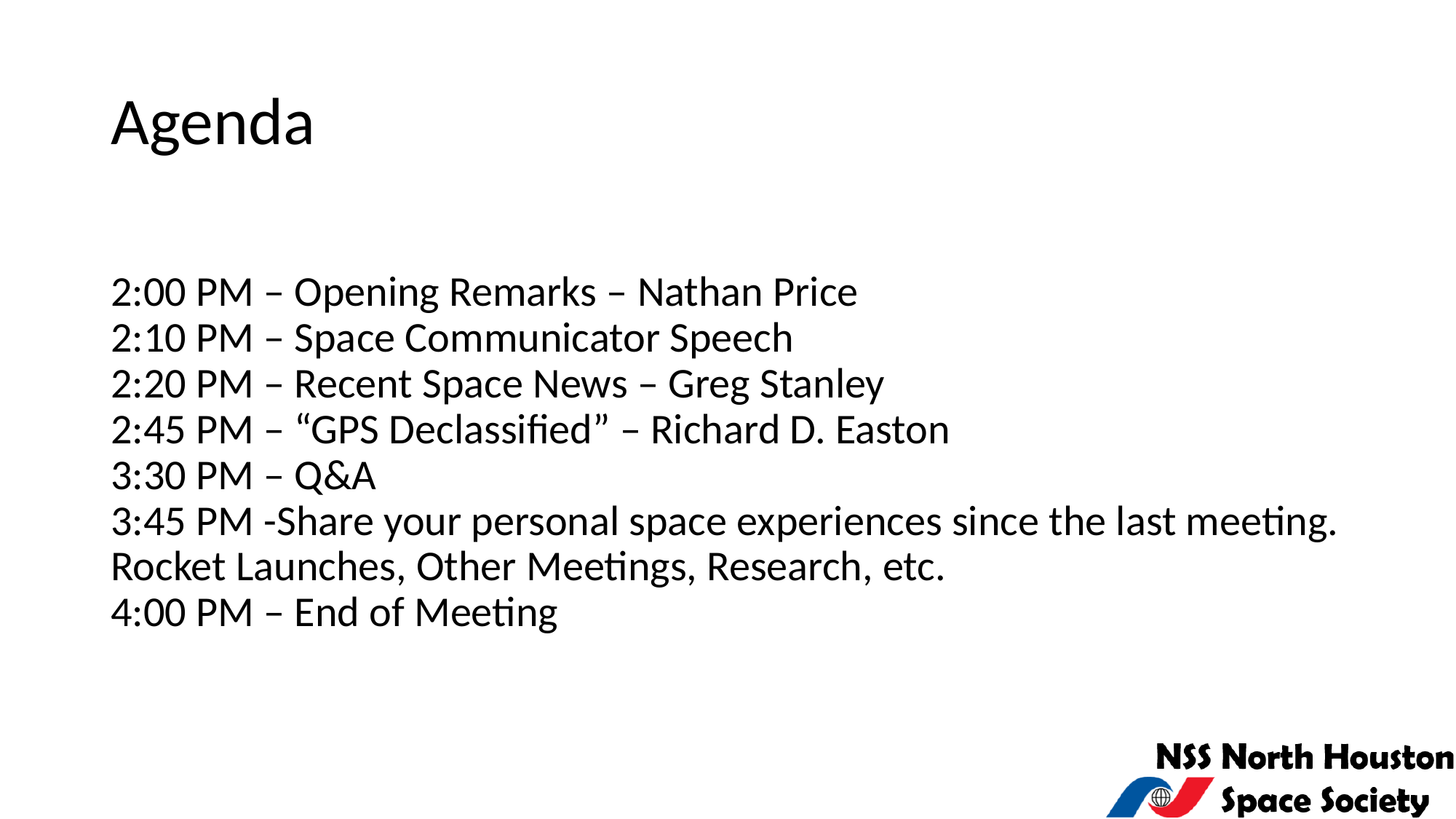

# Agenda
2:00 PM – Opening Remarks – Nathan Price
2:10 PM – Space Communicator Speech
2:20 PM – Recent Space News – Greg Stanley
2:45 PM – “GPS Declassified” – Richard D. Easton
3:30 PM – Q&A
3:45 PM -Share your personal space experiences since the last meeting. Rocket Launches, Other Meetings, Research, etc.
4:00 PM – End of Meeting